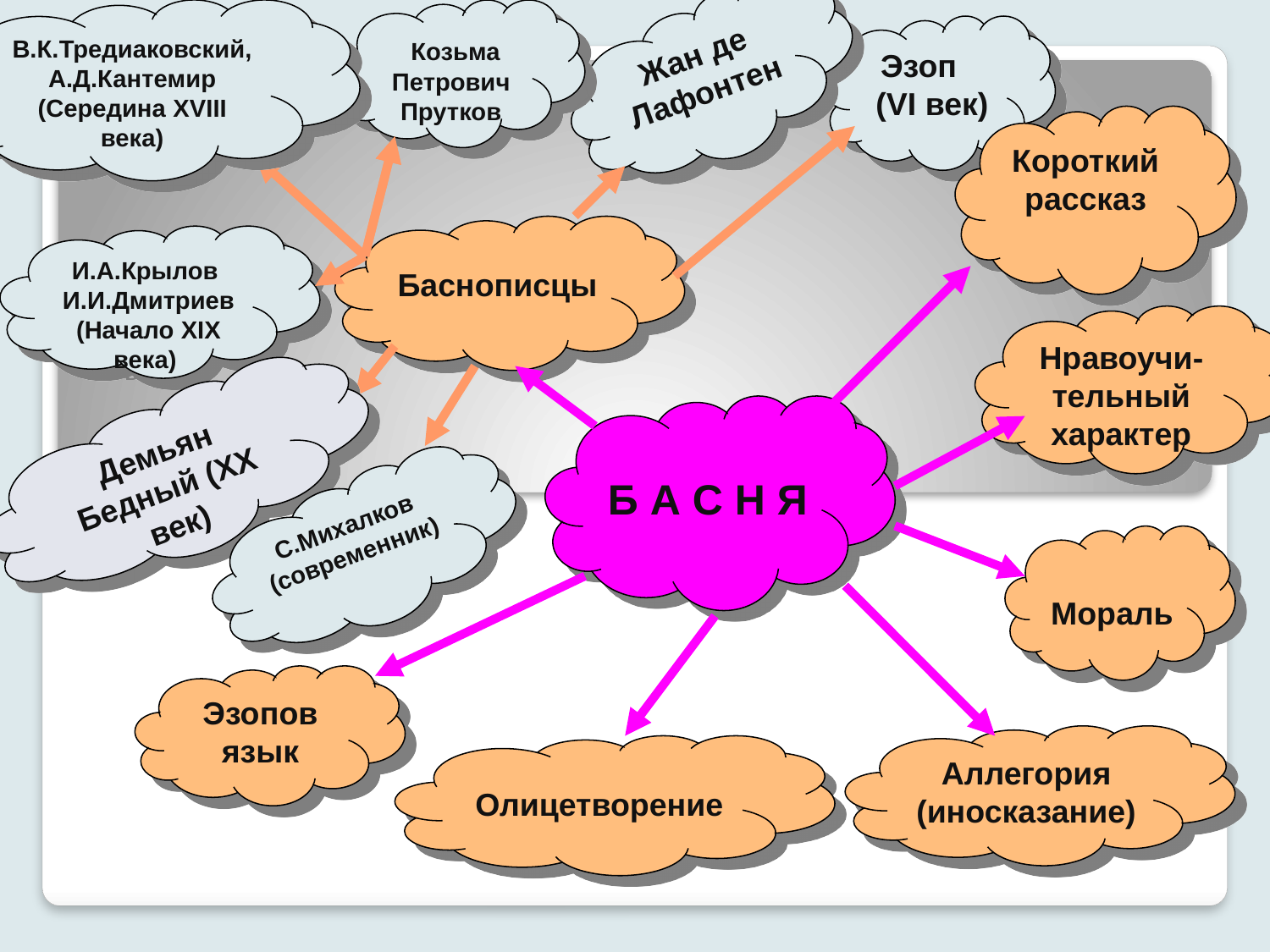

В.К.Тредиаковский, А.Д.Кантемир
(Середина XVIII века)
 Козьма Петрович Прутков
Жан де Лафонтен
Эзоп    (VI век)
Короткий рассказ

Баснописцы
И.А.Крылов  И.И.Дмитриев (Начало XIX века)

Нравоучи-тельный характер

Демьян Бедный (XX век)

Б А С Н Я

С.Михалков (современник)

Мораль

Эзопов язык
Аллегория (иносказание)

Олицетворение